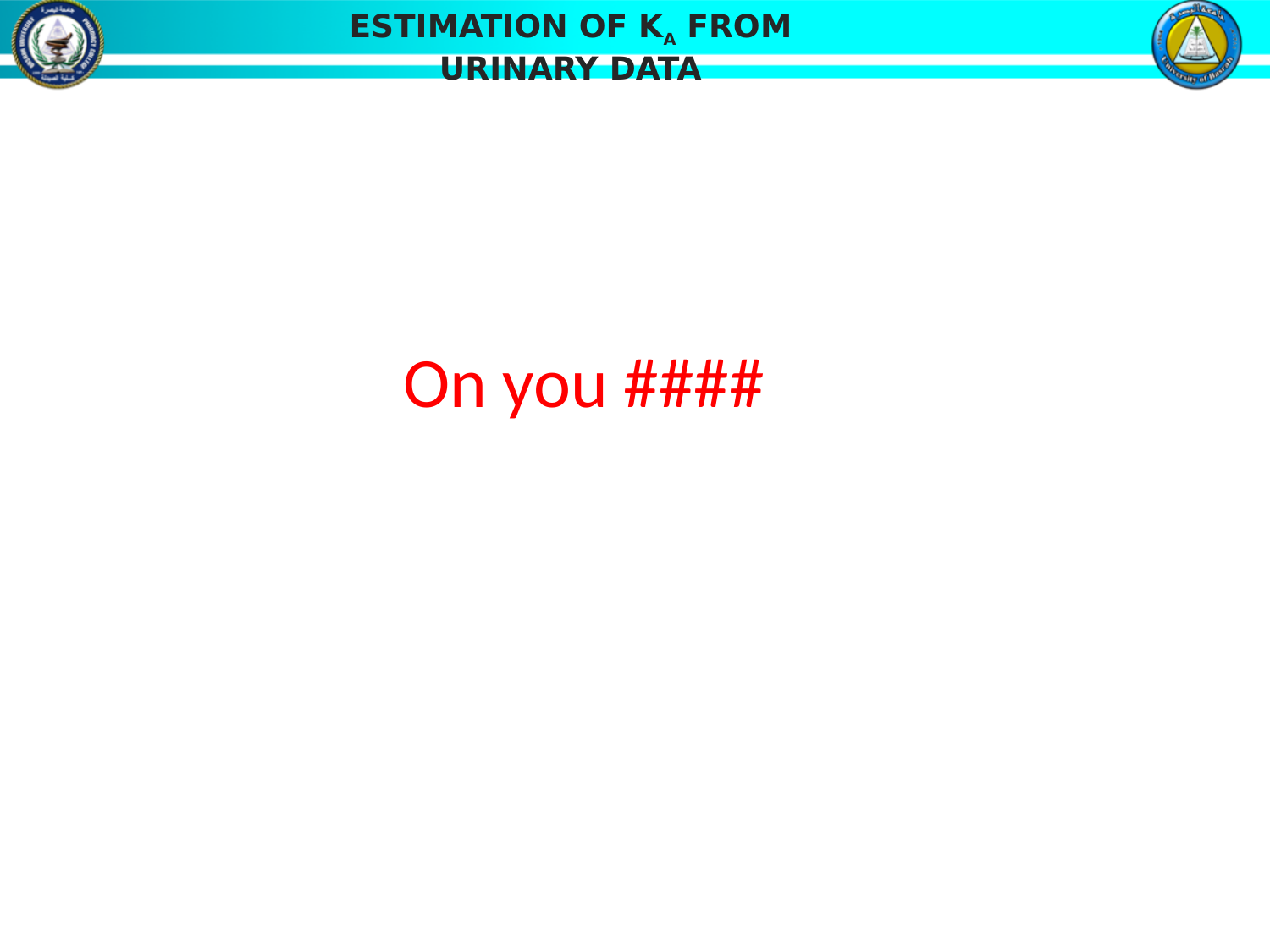

ESTIMATION OF KA FROM URINARY DATA
On you ####